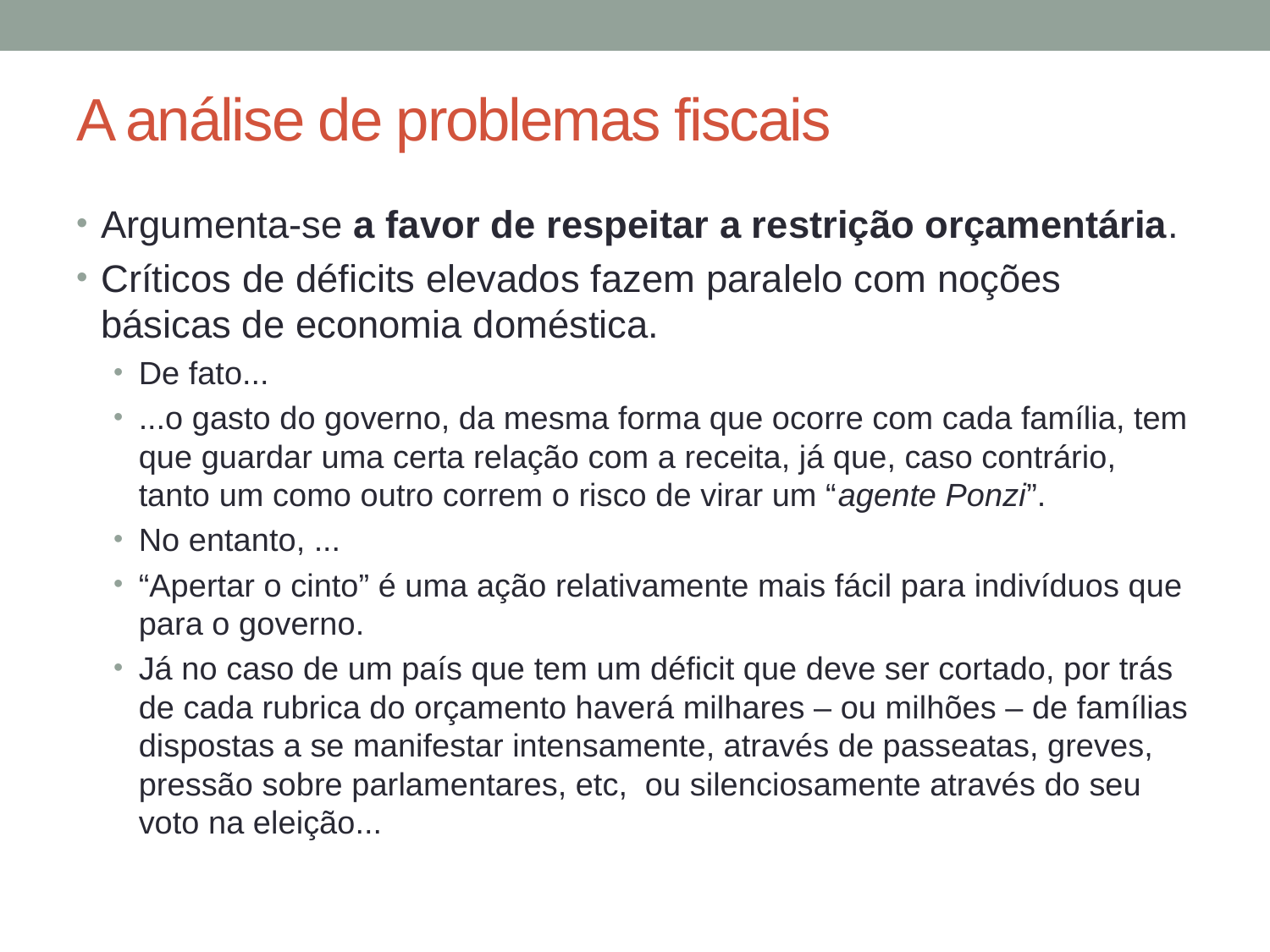

# A análise de problemas fiscais
Argumenta-se a favor de respeitar a restrição orçamentária.
Críticos de déficits elevados fazem paralelo com noções básicas de economia doméstica.
De fato...
...o gasto do governo, da mesma forma que ocorre com cada família, tem que guardar uma certa relação com a receita, já que, caso contrário, tanto um como outro correm o risco de virar um “agente Ponzi”.
No entanto, ...
“Apertar o cinto” é uma ação relativamente mais fácil para indivíduos que para o governo.
Já no caso de um país que tem um déficit que deve ser cortado, por trás de cada rubrica do orçamento haverá milhares – ou milhões – de famílias dispostas a se manifestar intensamente, através de passeatas, greves, pressão sobre parlamentares, etc,  ou silenciosamente através do seu voto na eleição...